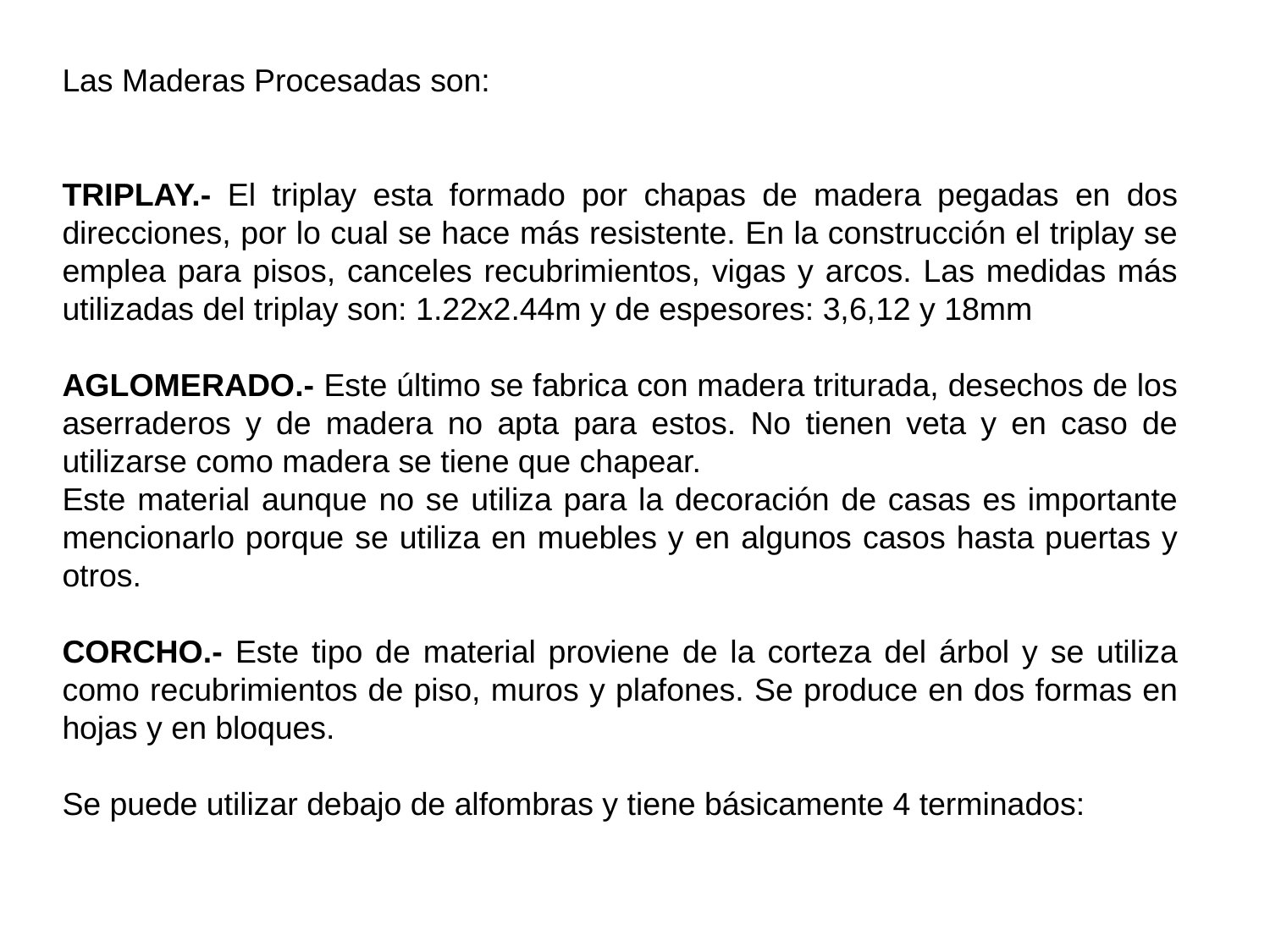

Las Maderas Procesadas son:

TRIPLAY.- El triplay esta formado por chapas de madera pegadas en dos direcciones, por lo cual se hace más resistente. En la construcción el triplay se emplea para pisos, canceles recubrimientos, vigas y arcos. Las medidas más utilizadas del triplay son: 1.22x2.44m y de espesores: 3,6,12 y 18mm

AGLOMERADO.- Este último se fabrica con madera triturada, desechos de los aserraderos y de madera no apta para estos. No tienen veta y en caso de utilizarse como madera se tiene que chapear.
Este material aunque no se utiliza para la decoración de casas es importante mencionarlo porque se utiliza en muebles y en algunos casos hasta puertas y otros.

CORCHO.- Este tipo de material proviene de la corteza del árbol y se utiliza como recubrimientos de piso, muros y plafones. Se produce en dos formas en hojas y en bloques.

Se puede utilizar debajo de alfombras y tiene básicamente 4 terminados: